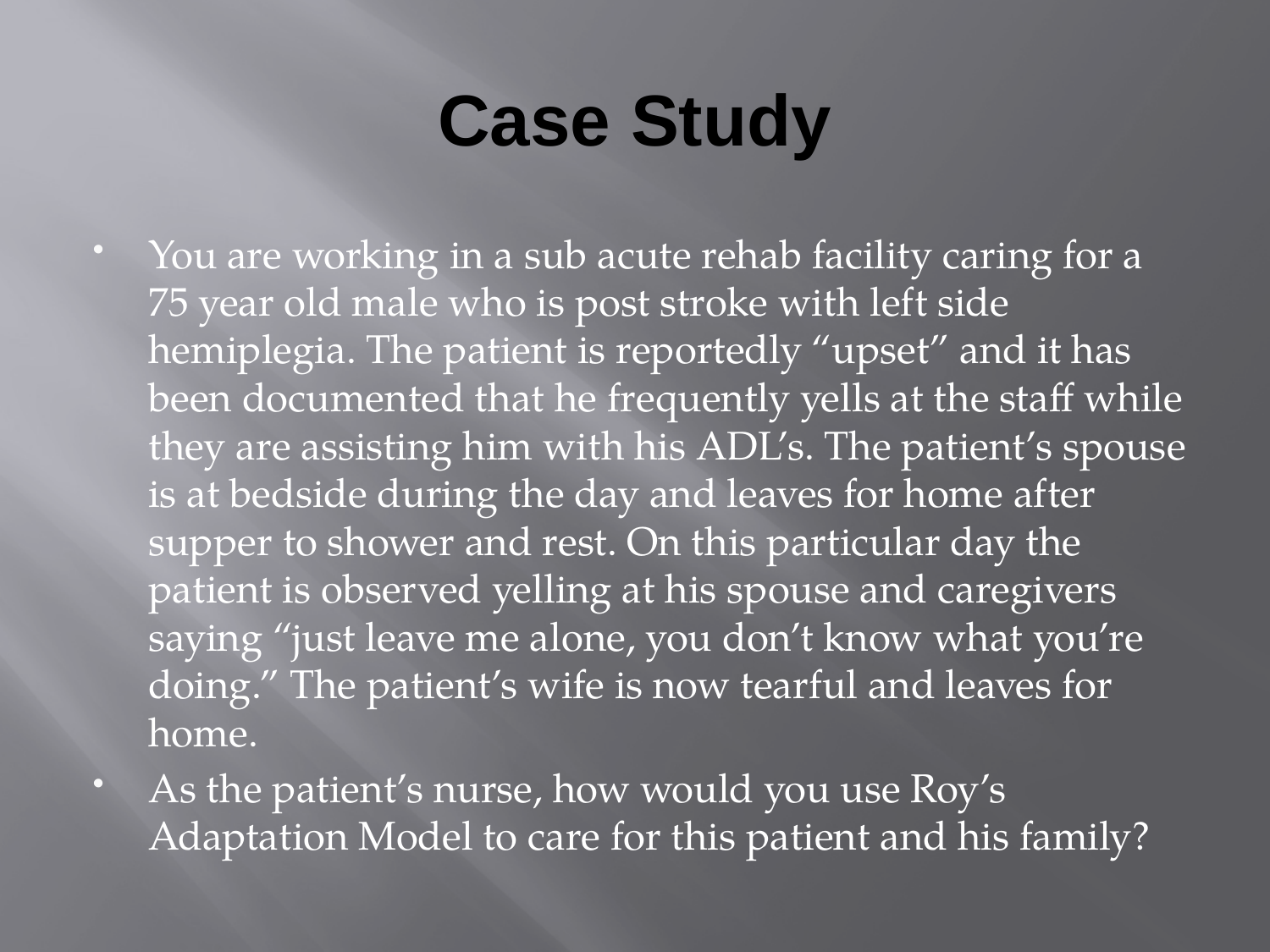

# Case Study
You are working in a sub acute rehab facility caring for a 75 year old male who is post stroke with left side hemiplegia. The patient is reportedly “upset” and it has been documented that he frequently yells at the staff while they are assisting him with his ADL’s. The patient’s spouse is at bedside during the day and leaves for home after supper to shower and rest. On this particular day the patient is observed yelling at his spouse and caregivers saying “just leave me alone, you don’t know what you’re doing.” The patient’s wife is now tearful and leaves for home.
As the patient’s nurse, how would you use Roy’s Adaptation Model to care for this patient and his family?